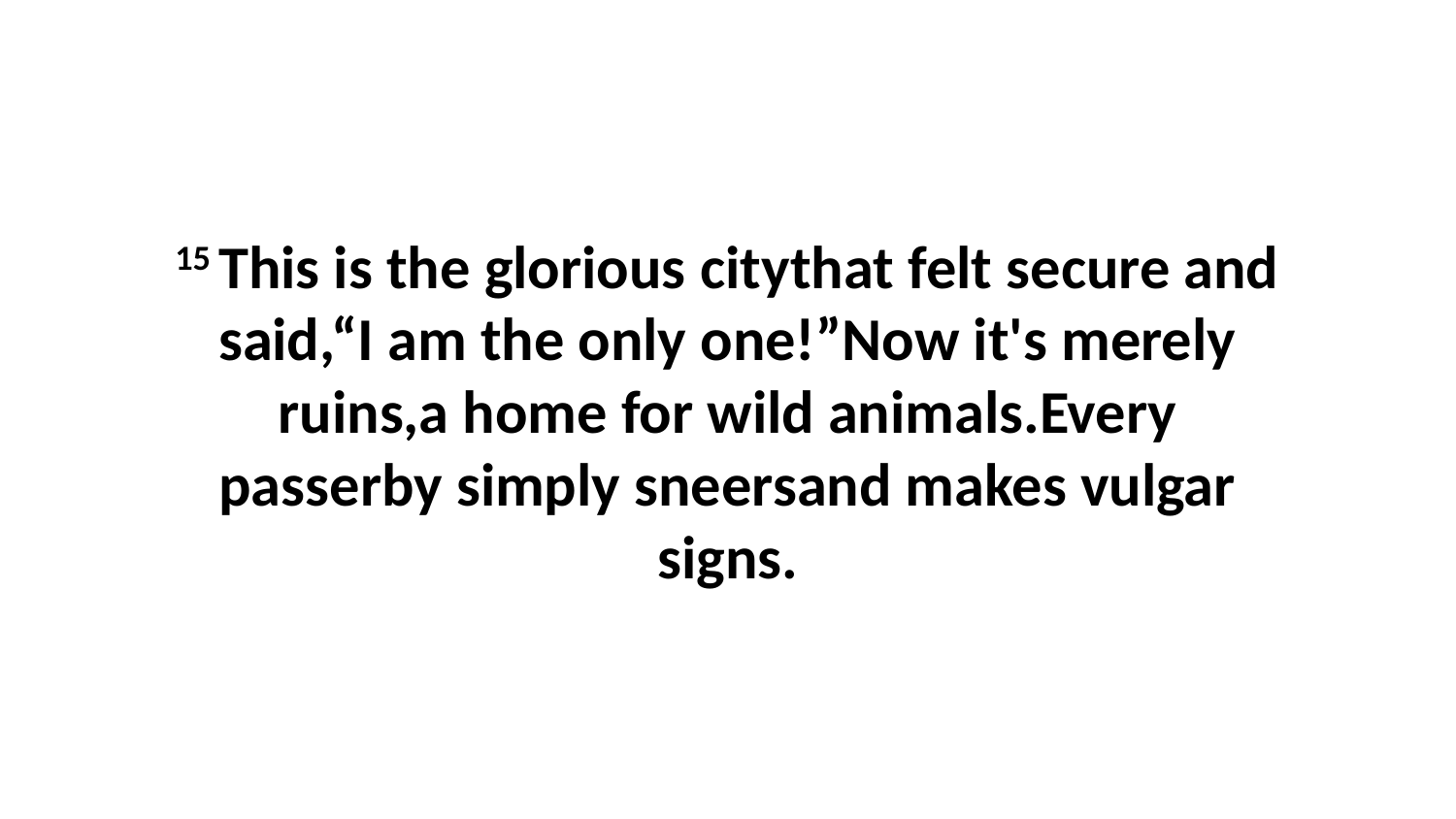

15 This is the glorious citythat felt secure and said,“I am the only one!”Now it's merely ruins,a home for wild animals.Every passerby simply sneersand makes vulgar signs.